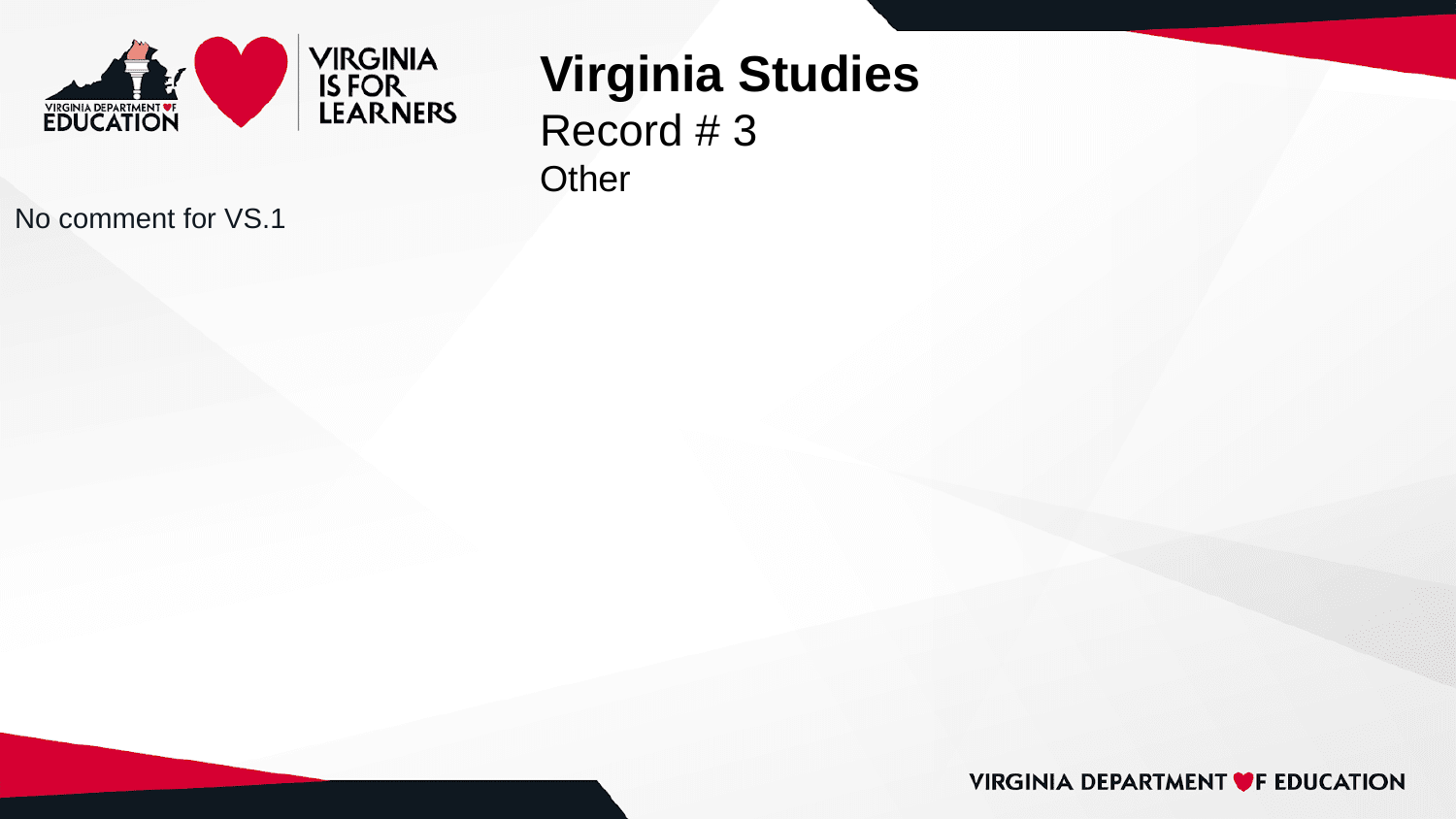

# Virginia Studies
Record # 3
Other
No comment for VS.1